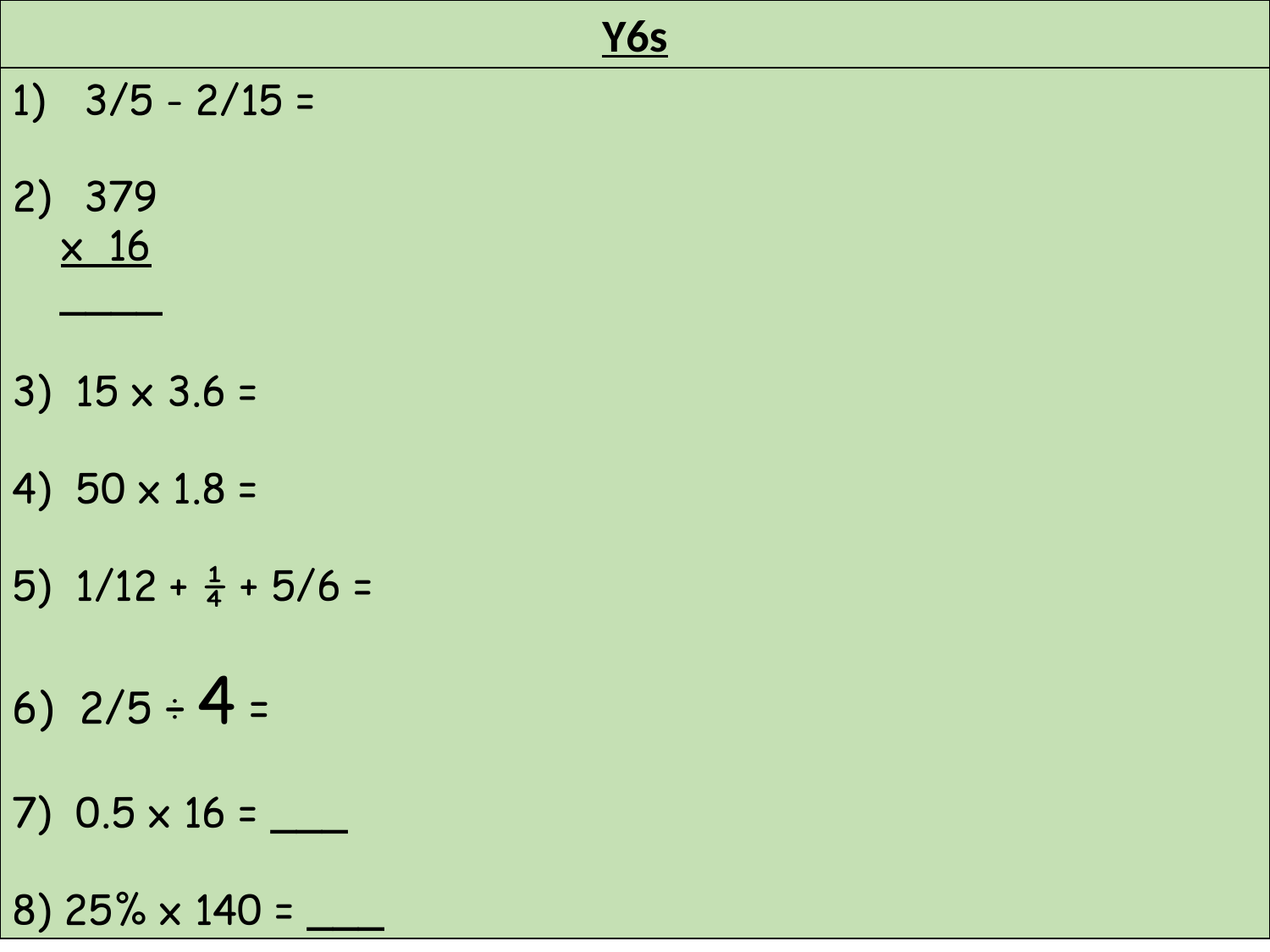

Y6s
3/5 - 2/15 =

379
    x  16
    ____

3)  15 x 3.6 =

4)  50 x 1.8 =

5)  1/12 + ¼ + 5/6 =

6)  2/5 ÷ 4 =

7)  0.5 x 16 = ___

8) 25% x 140 = ___